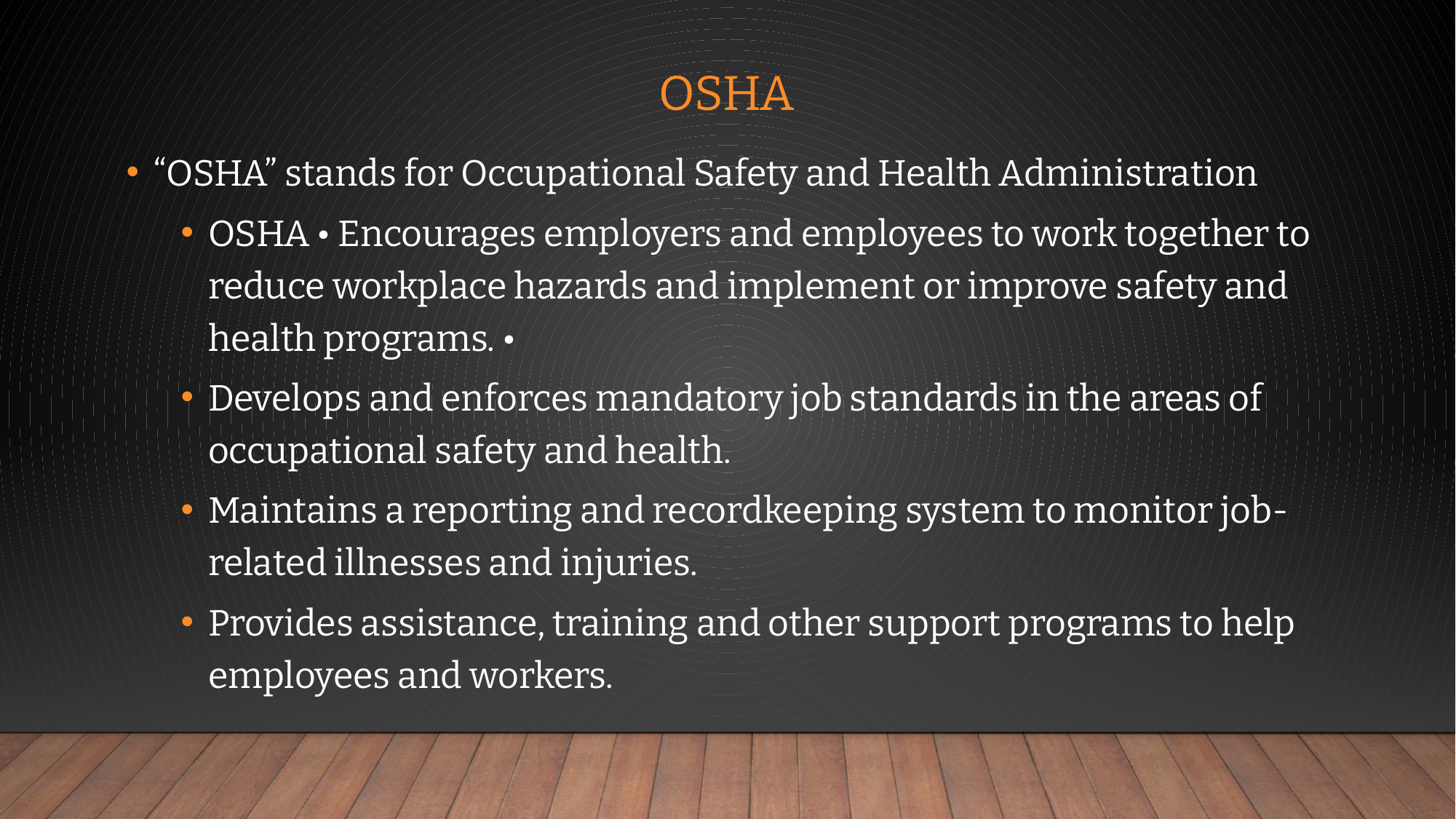

# OSHA
“OSHA” stands for Occupational Safety and Health Administration
OSHA • Encourages employers and employees to work together to reduce workplace hazards and implement or improve safety and health programs. •
Develops and enforces mandatory job standards in the areas of occupational safety and health.
Maintains a reporting and recordkeeping system to monitor job-related illnesses and injuries.
Provides assistance, training and other support programs to help employees and workers.